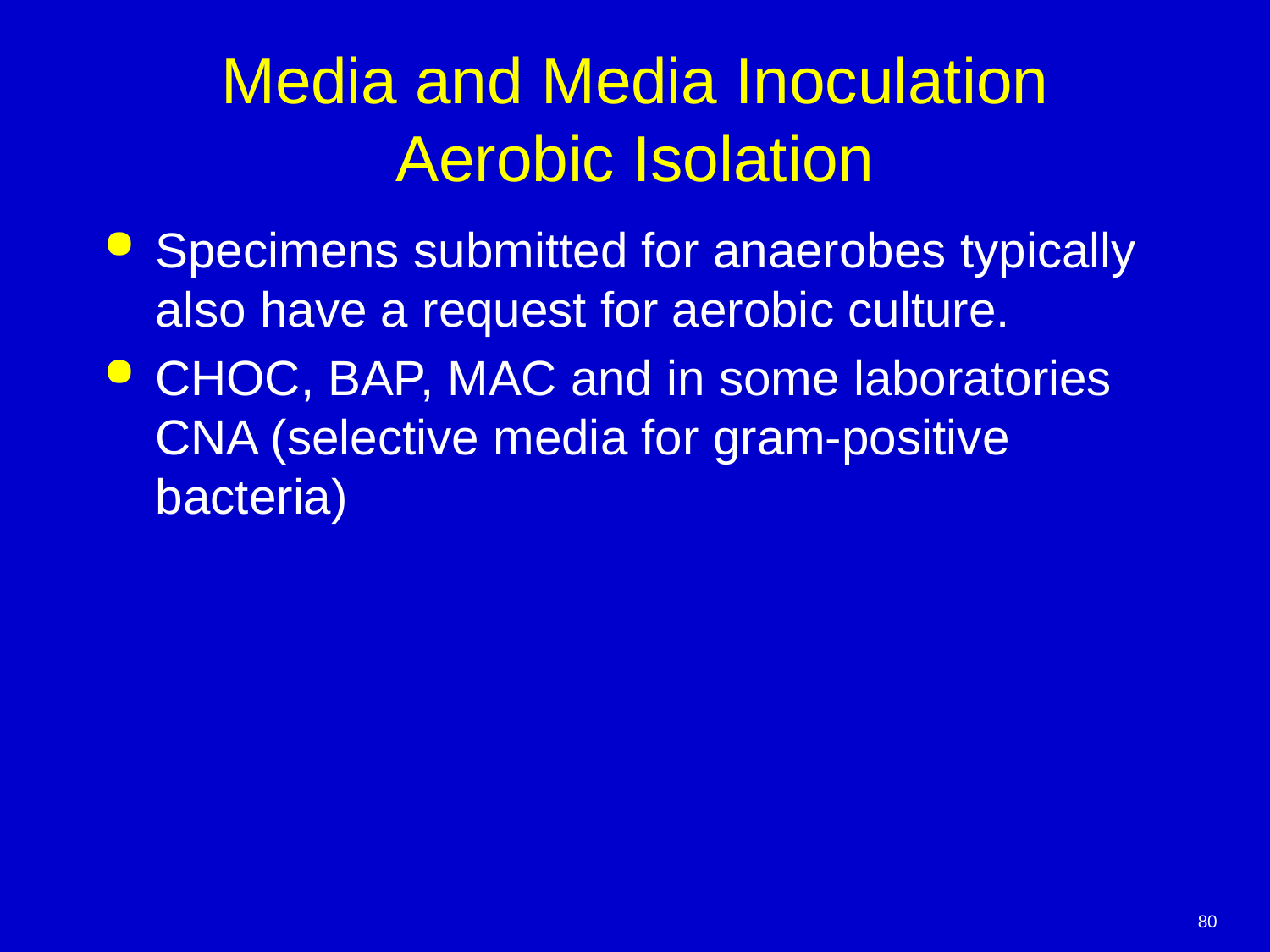

# Media and Media Inoculation Aerobic Isolation
Specimens submitted for anaerobes typically also have a request for aerobic culture.
CHOC, BAP, MAC and in some laboratories CNA (selective media for gram-positive bacteria)